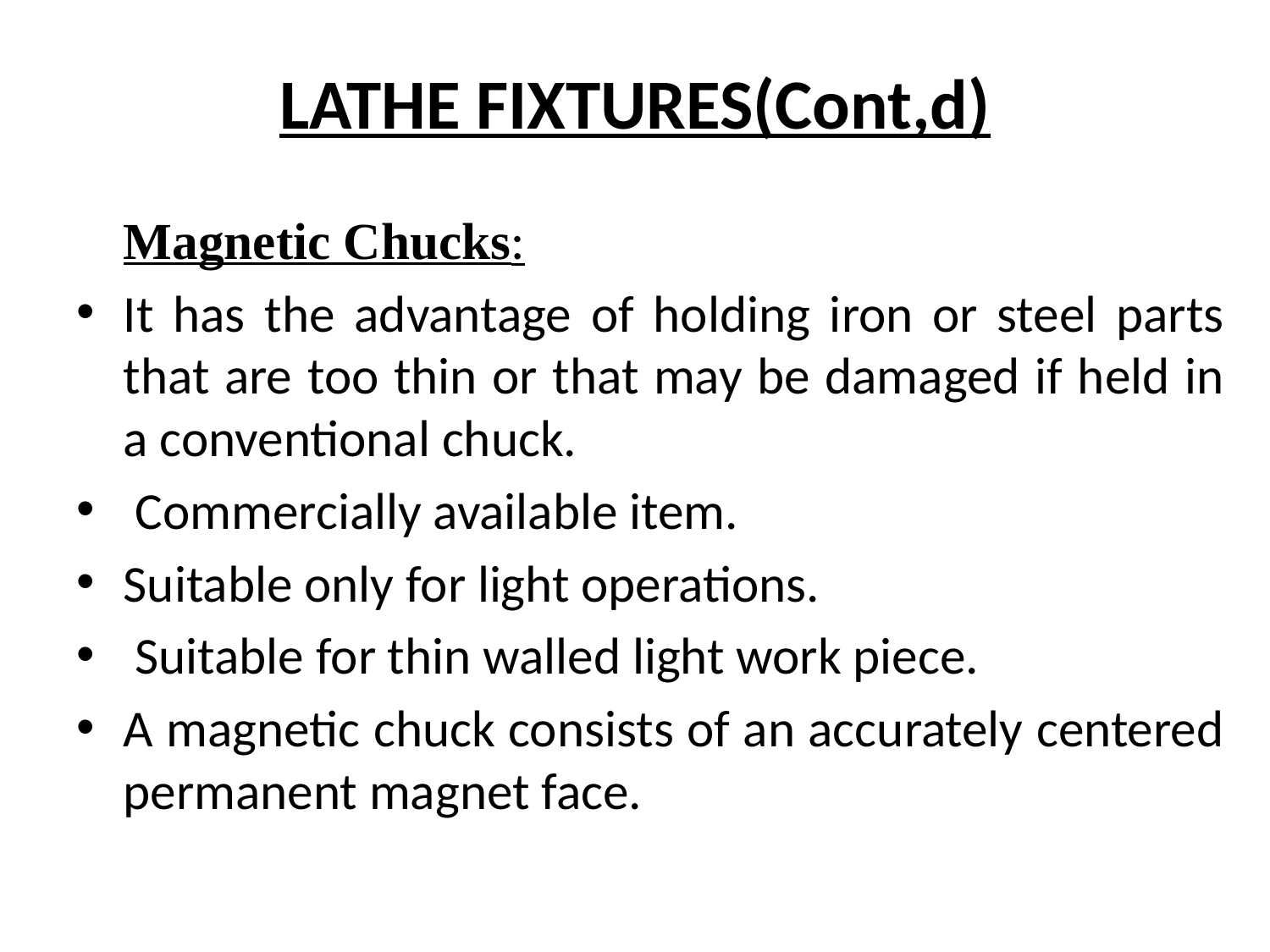

# LATHE FIXTURES(Cont,d)
	Magnetic Chucks:
It has the advantage of holding iron or steel parts that are too thin or that may be damaged if held in a conventional chuck.
 Commercially available item.
Suitable only for light operations.
 Suitable for thin walled light work piece.
A magnetic chuck consists of an accurately centered permanent magnet face.